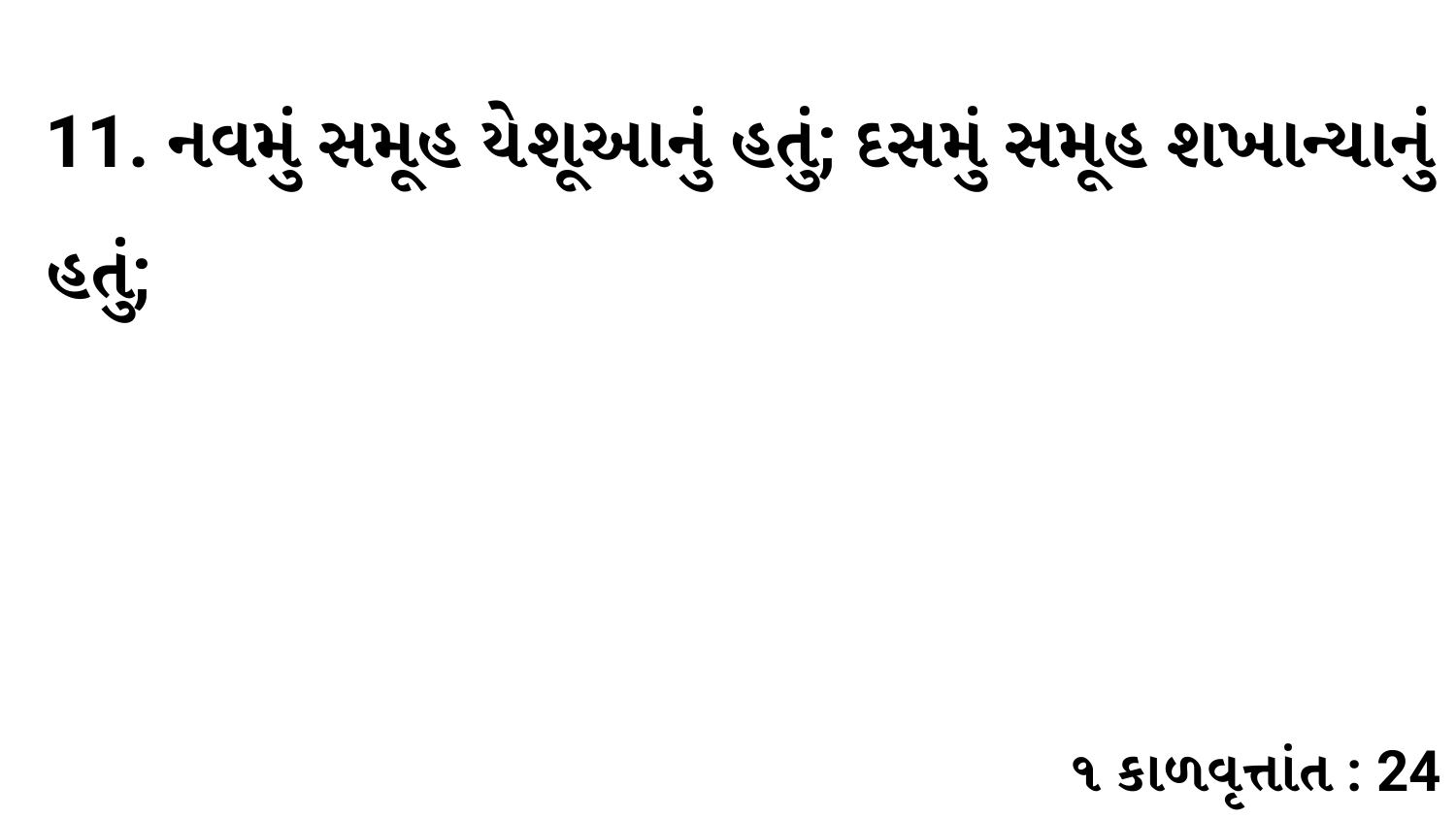

11. નવમું સમૂહ યેશૂઆનું હતું; દસમું સમૂહ શખાન્યાનું હતું;
૧ કાળવૃત્તાંત : 24